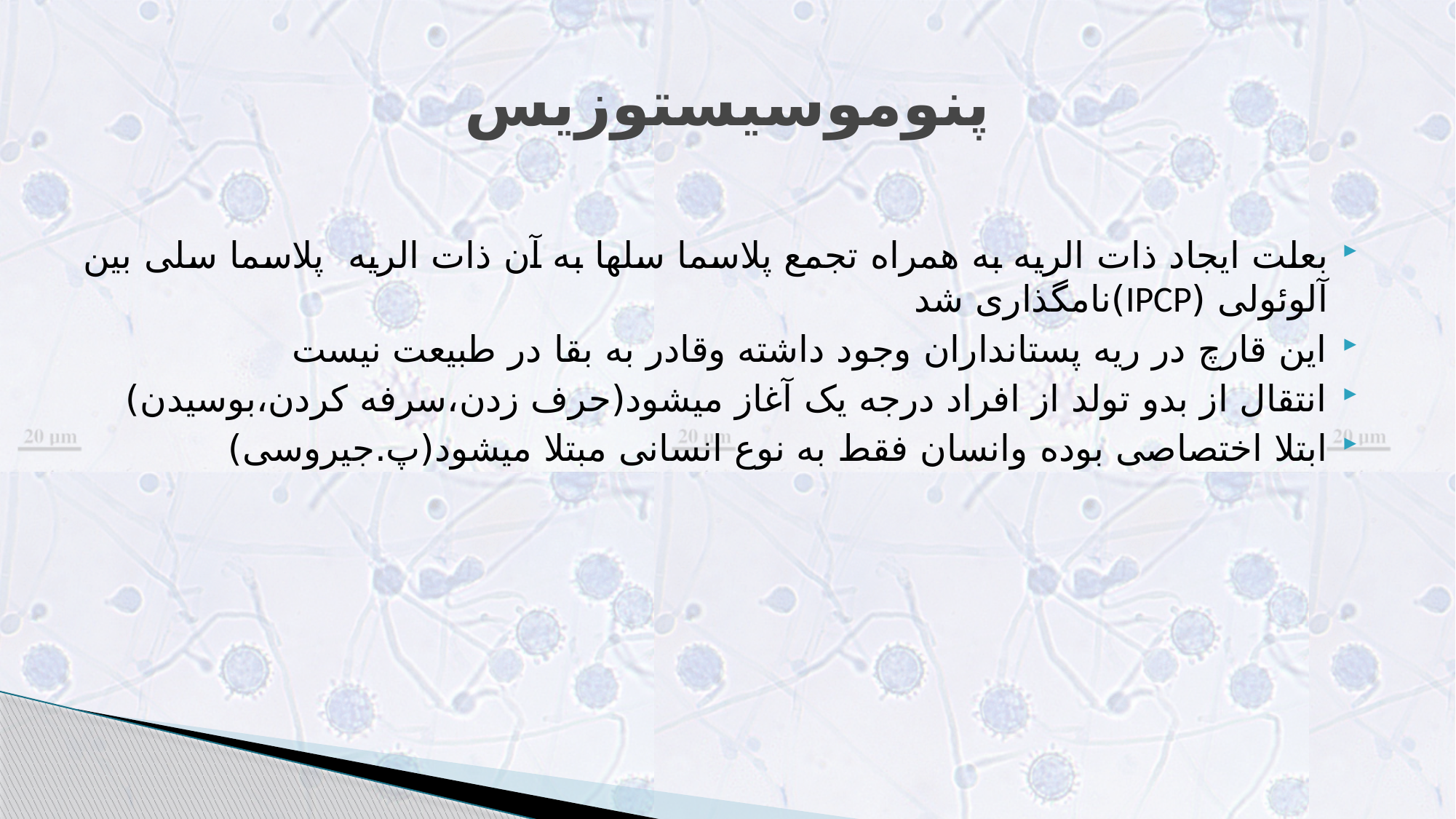

# پنوموسیستوزیس

بعلت ایجاد ذات الریه به همراه تجمع پلاسما سلها به آن ذات الریه  پلاسما سلی بین آلوئولی (IPCP)نامگذاری شد
این قارچ در ریه پستانداران وجود داشته وقادر به بقا در طبیعت نیست
انتقال از بدو تولد از افراد درجه یک آغاز میشود(حرف زدن،سرفه کردن،بوسیدن)
ابتلا اختصاصی بوده وانسان فقط به نوع انسانی مبتلا میشود(پ.جیروسی)